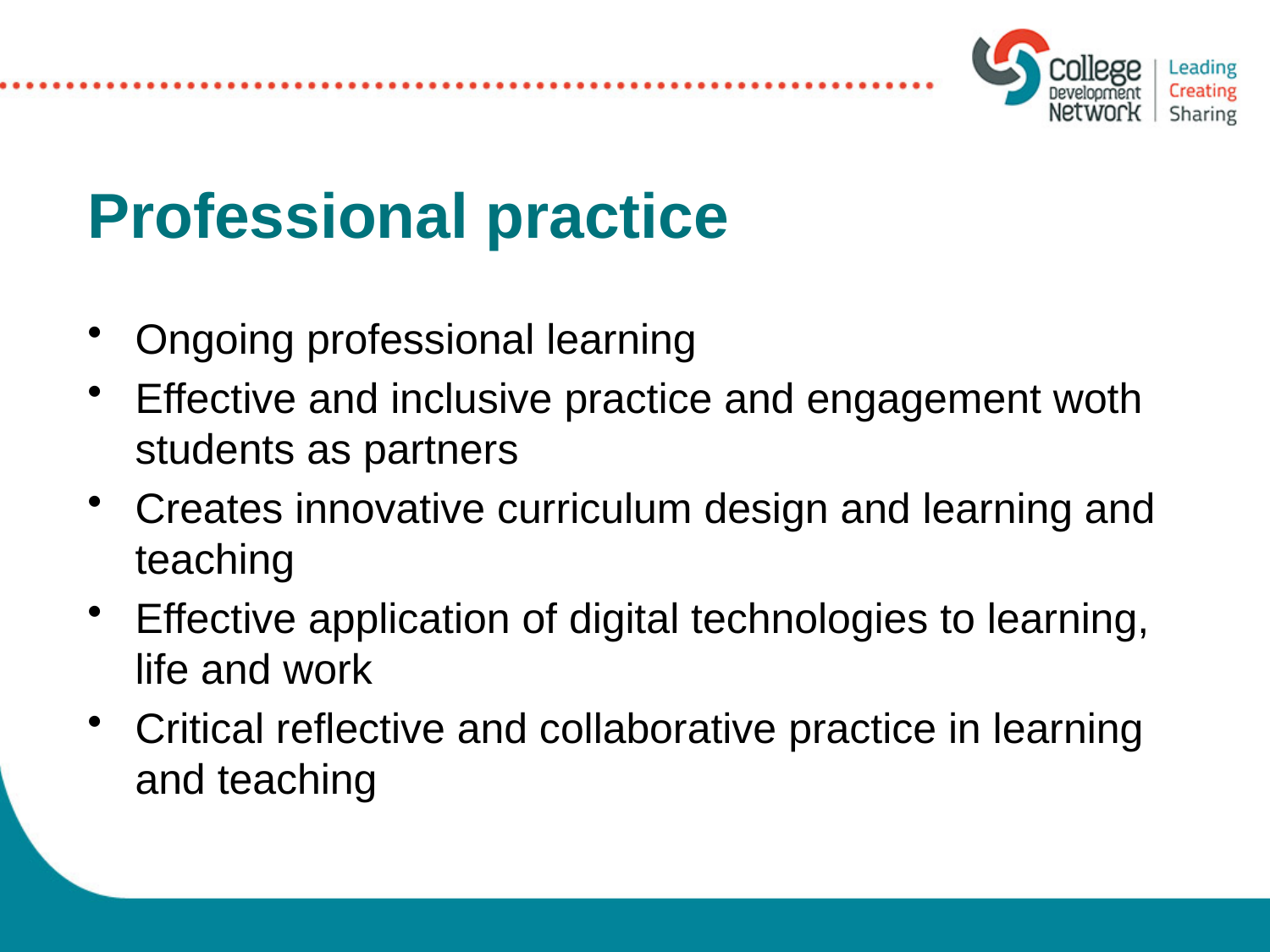

# Professional practice
Ongoing professional learning
Effective and inclusive practice and engagement woth students as partners
Creates innovative curriculum design and learning and teaching
Effective application of digital technologies to learning, life and work
Critical reflective and collaborative practice in learning and teaching